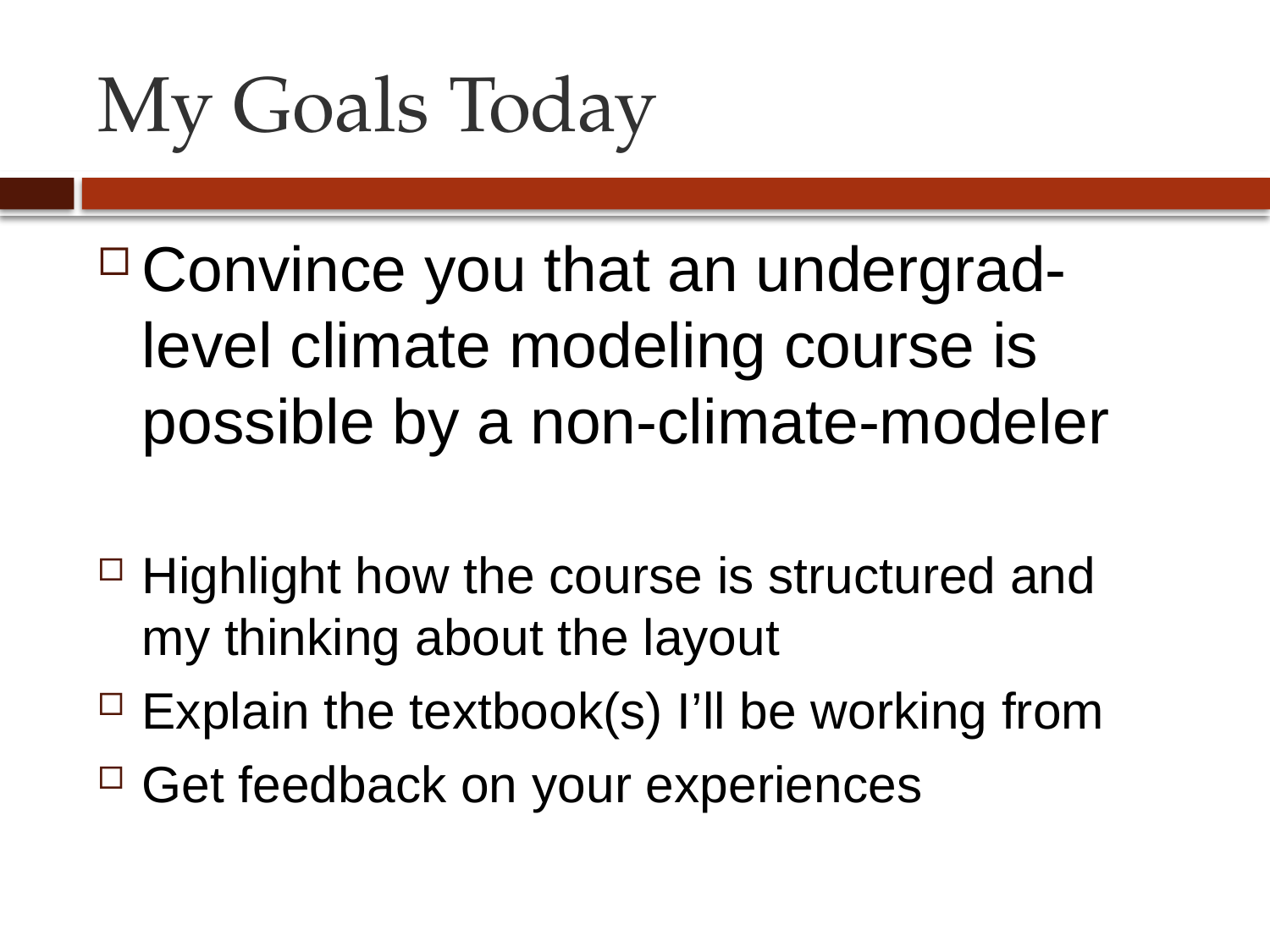

# My Goals Today
Convince you that an undergrad-level climate modeling course is possible by a non-climate-modeler

Highlight how the course is structured and my thinking about the layout
Explain the textbook(s) I’ll be working from
Get feedback on your experiences